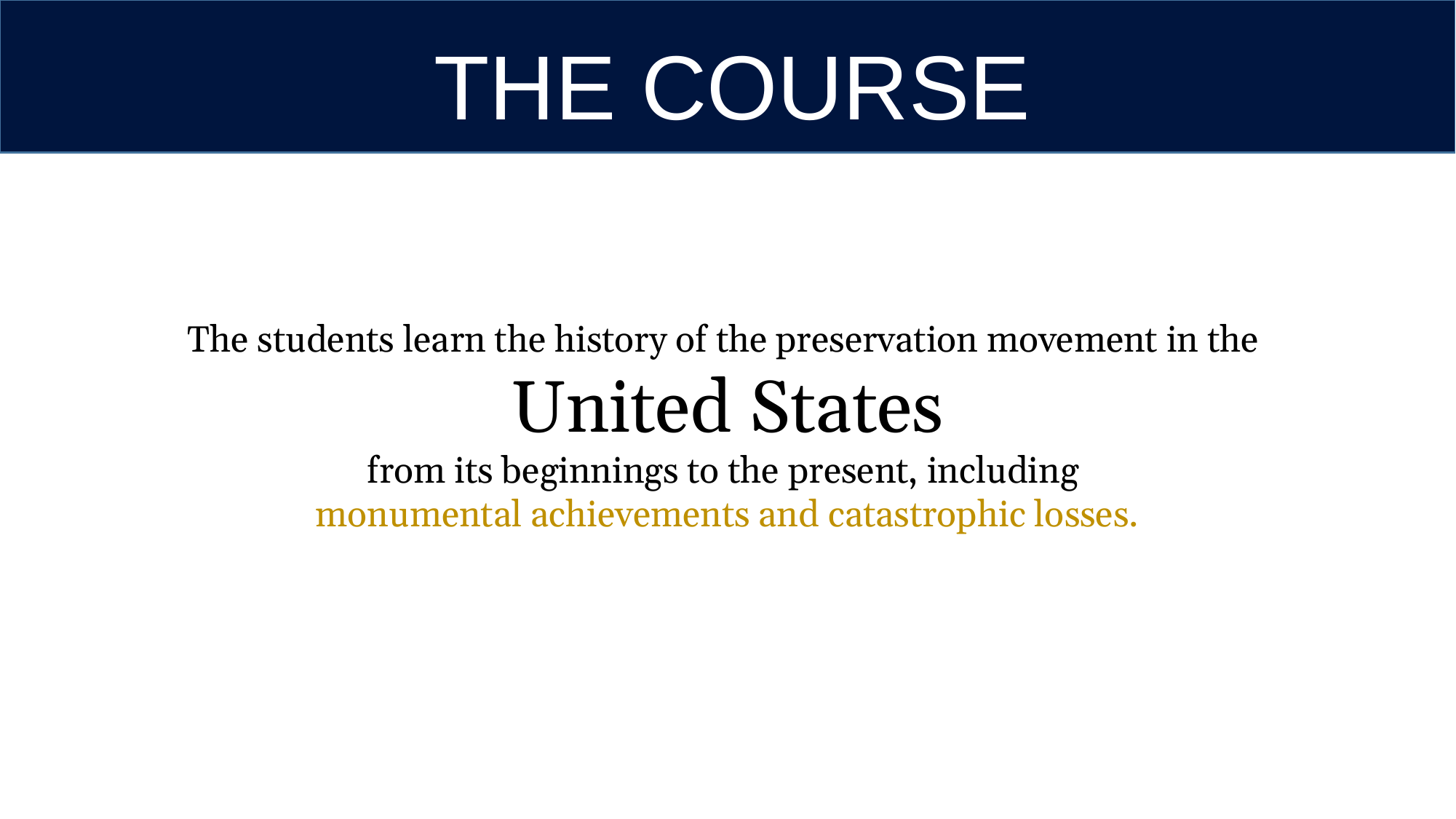

THE COURSE
The students learn the history of the preservation movement in the
United States
from its beginnings to the present, including
monumental achievements and catastrophic losses.